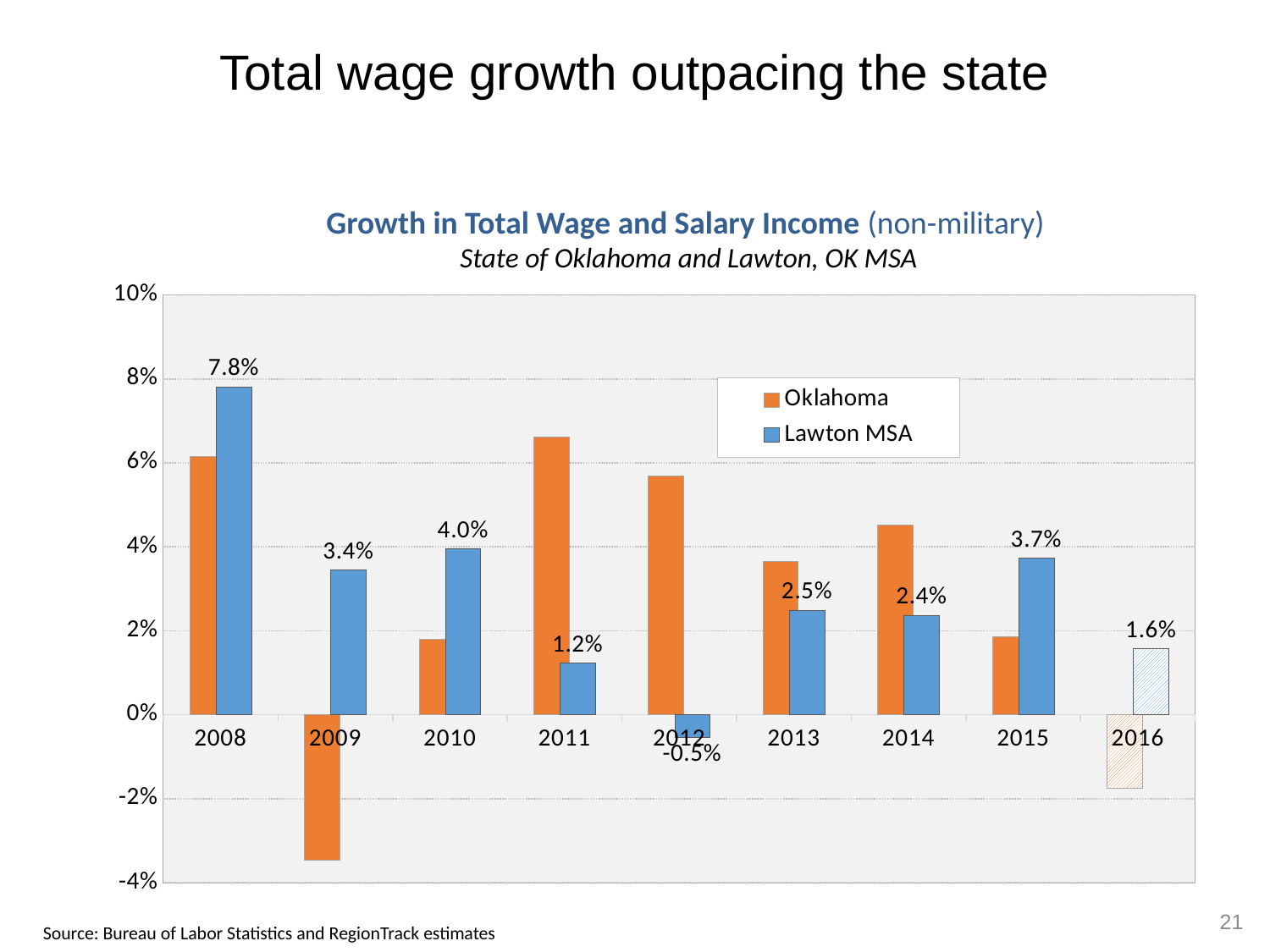

Total wage growth outpacing the state
Growth in Total Wage and Salary Income (non-military)
State of Oklahoma and Lawton, OK MSA

### Chart

| Category | Oklahoma | Lawton MSA |
|---|---|---|
| 32874 | None | None |
| 33239 | 0.04359995906923242 | 0.051378443844772415 |
| 33604 | 0.04849476798472008 | 0.0760759458896283 |
| 33970 | 0.03393002879608642 | 0.01152620181125008 |
| 34335 | 0.038217661560516536 | 0.037402708431699905 |
| 34700 | 0.04271012535973462 | 0.02376944603604425 |
| 35065 | 0.0608636672562739 | 0.026166325198687 |
| 35431 | 0.07105180588498583 | 0.028436083335752427 |
| 35796 | 0.06954570747152089 | 0.07729575241414421 |
| 36161 | 0.03771051070208964 | -0.01246648594642874 |
| 36526 | 0.06672654439384962 | 0.04710053584591867 |
| 36892 | 0.049024041300243626 | 0.044351321320135195 |
| 37257 | 0.006173338135392115 | 0.041801529993642506 |
| 37622 | 0.016148470933615267 | 0.0859362596104134 |
| 37987 | 0.0462898323149914 | 0.04857563240491958 |
| 38353 | 0.06000613860471993 | 0.04903475168650062 |
| 38718 | 0.1009540999941343 | 0.0697550878572808 |
| 39083 | 0.06297491819587475 | 0.051430383895498366 |
| 39448 | 0.06159457567187343 | 0.07811837929787879 |
| 39814 | -0.0347539775847826 | 0.03442222903975112 |
| 40179 | 0.0180550862898865 | 0.039502064450023244 |
| 40544 | 0.06612908347135571 | 0.012212226606207022 |
| 40909 | 0.056846898068195095 | -0.005497540103678977 |
| 41275 | 0.03645361435284178 | 0.02482466896311486 |
| 41640 | 0.04510432222822791 | 0.023674953877702354 |
| 42005 | 0.018469300061336735 | 0.0372710303631727 |
| 42370 | -0.01754146538967405 | 0.015659677903299585 |
| 42736 | 0.03801806342320524 | 0.06446095531002727 |
21
Source: Bureau of Labor Statistics and RegionTrack estimates